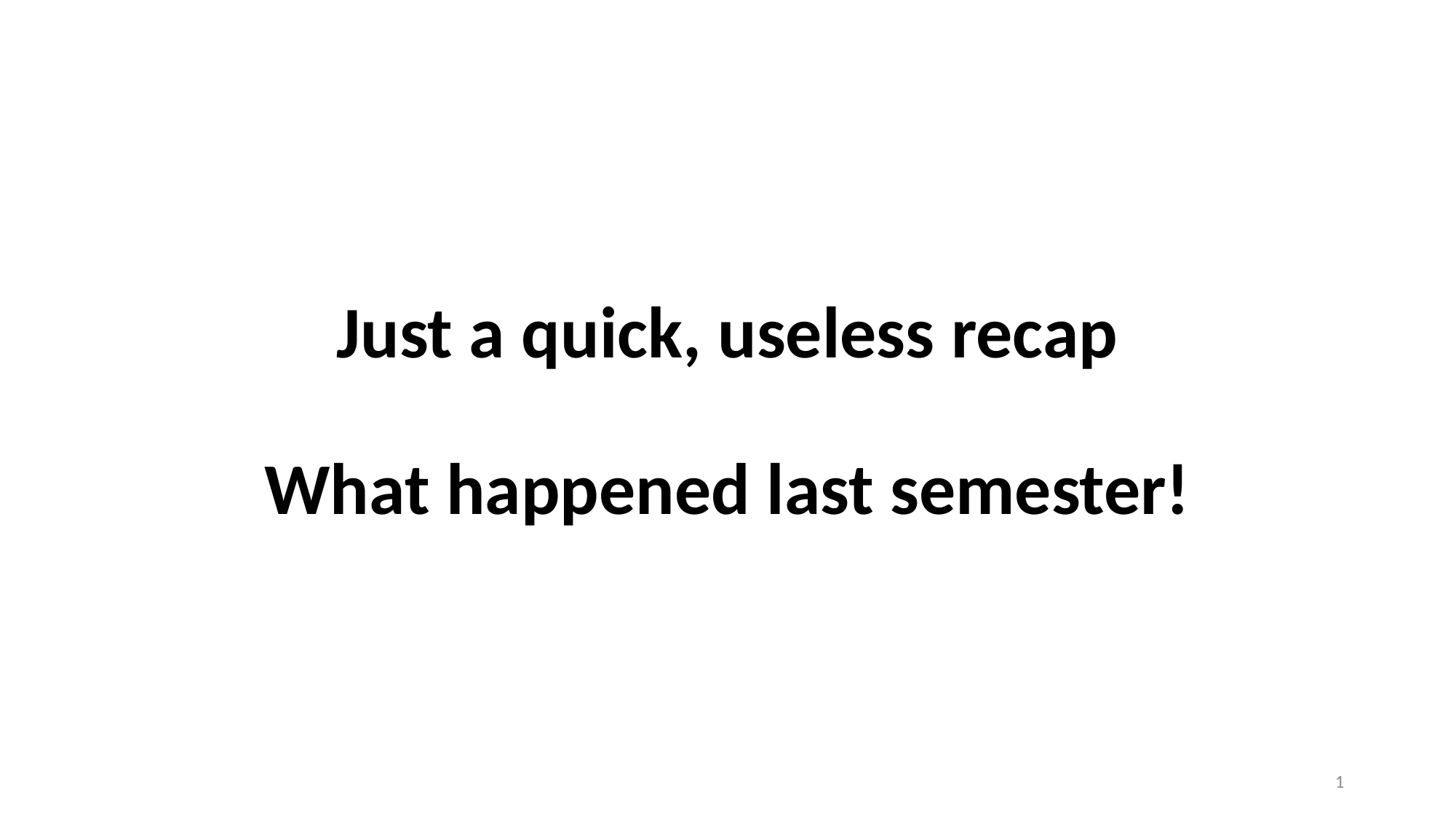

Just a quick, useless recap

What happened last semester!
1